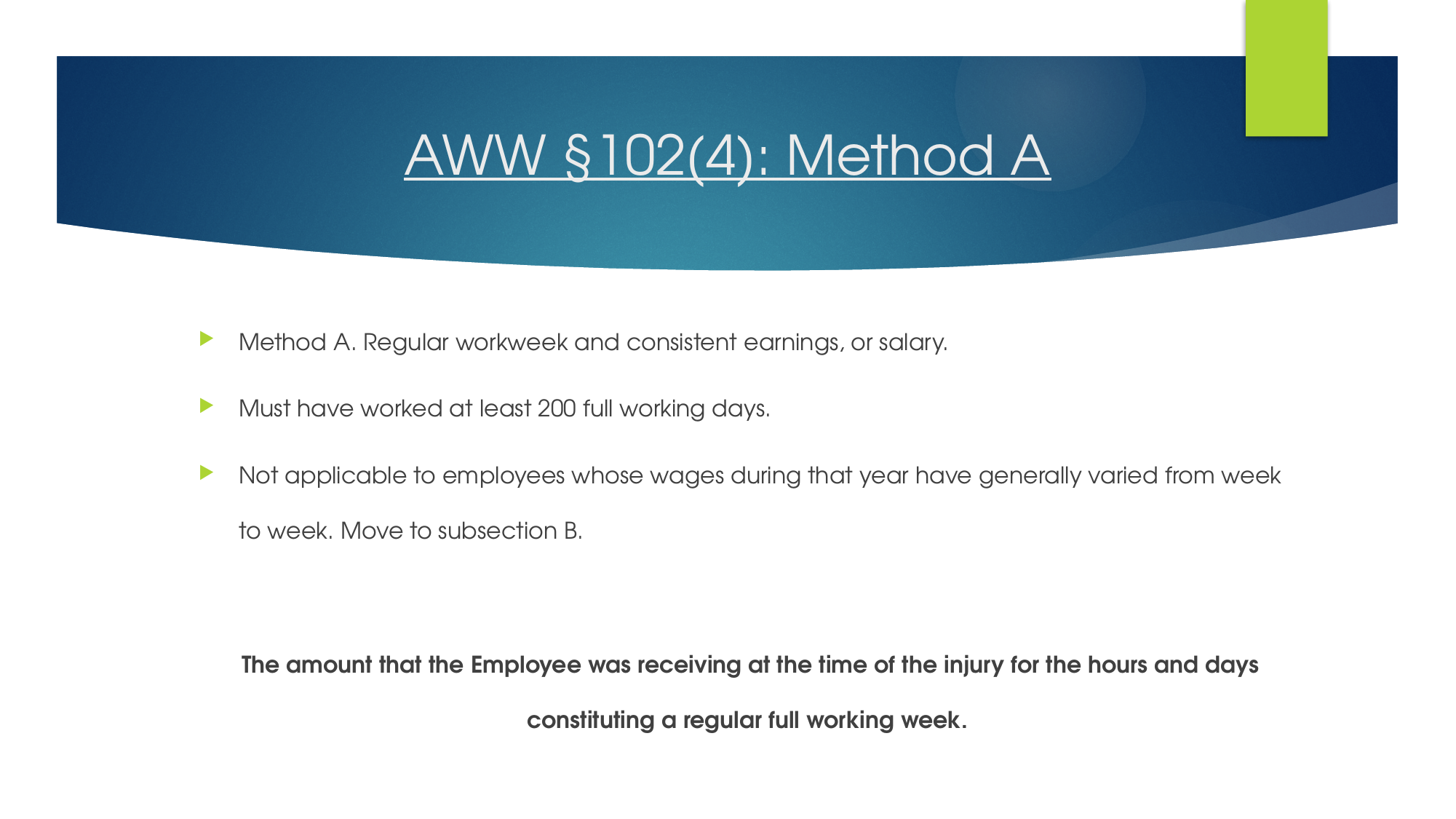

# AWW §102(4): Method A
Method A. Regular workweek and consistent earnings, or salary.
Must have worked at least 200 full working days.
Not applicable to employees whose wages during that year have generally varied from week to week. Move to subsection B.

The amount that the Employee was receiving at the time of the injury for the hours and days constituting a regular full working week.